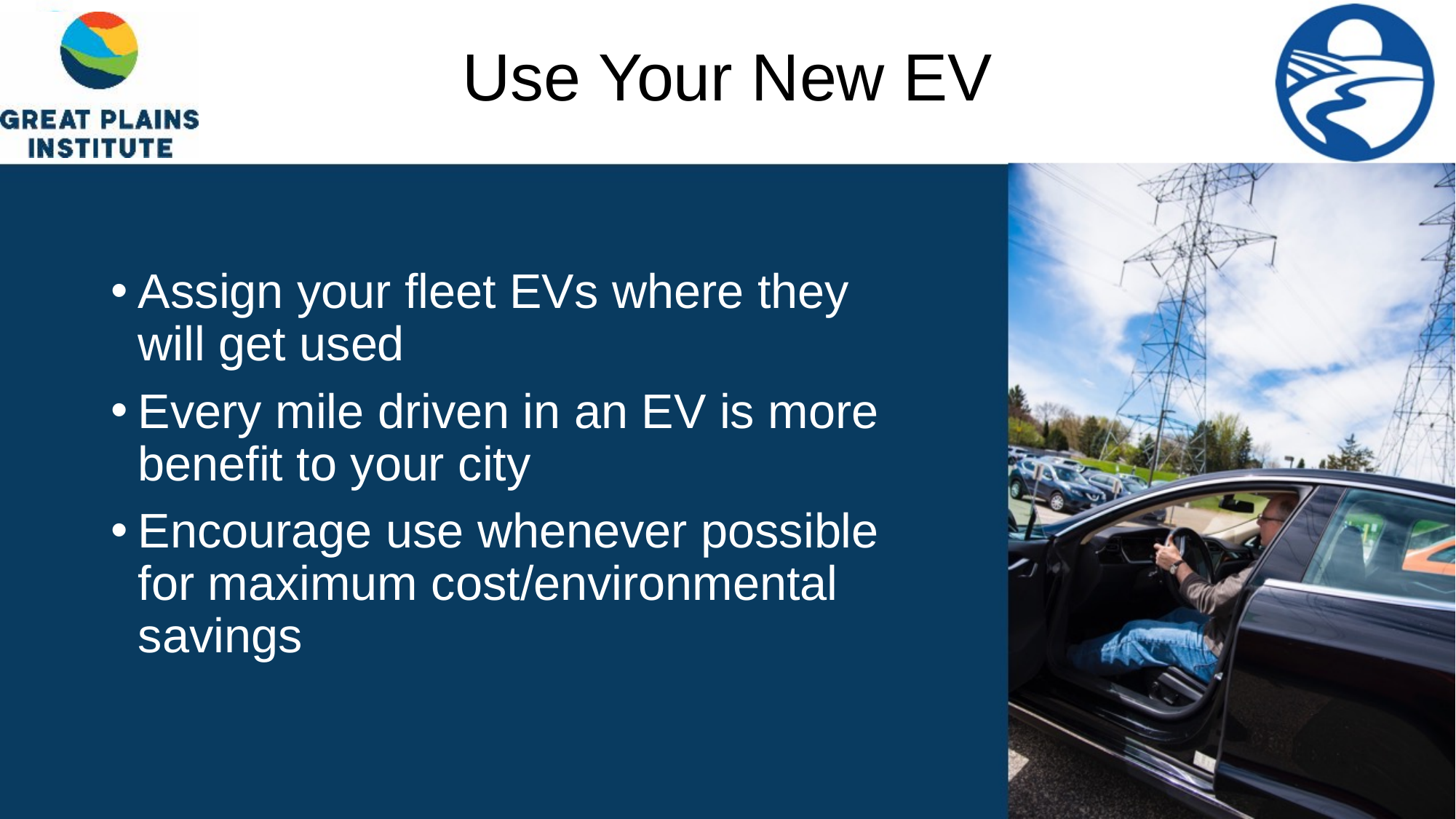

# Use Your New EV
Assign your fleet EVs where they will get used
Every mile driven in an EV is more benefit to your city
Encourage use whenever possible for maximum cost/environmental savings